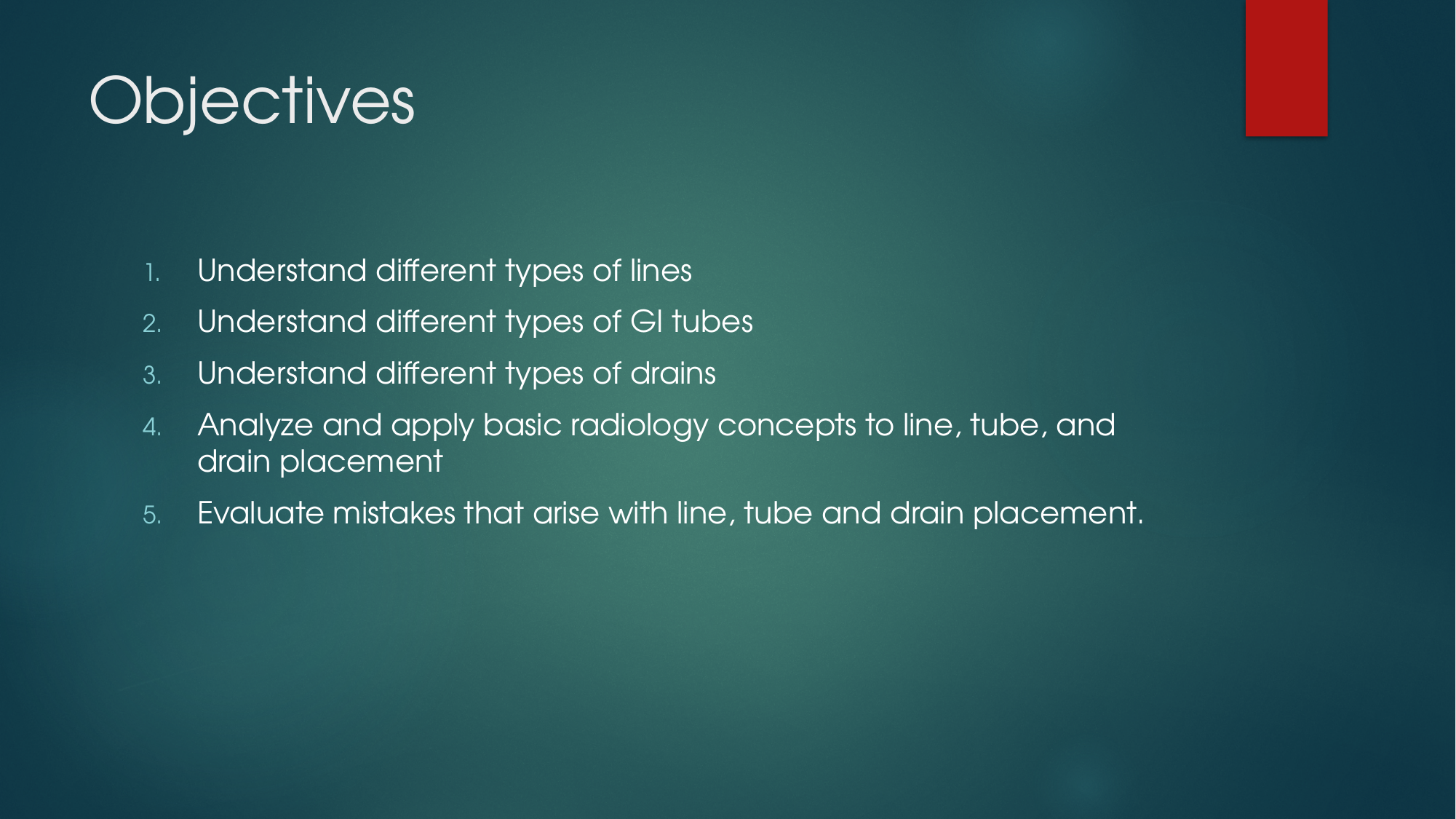

# Objectives
Understand different types of lines
Understand different types of GI tubes
Understand different types of drains
Analyze and apply basic radiology concepts to line, tube, and drain placement
Evaluate mistakes that arise with line, tube and drain placement.